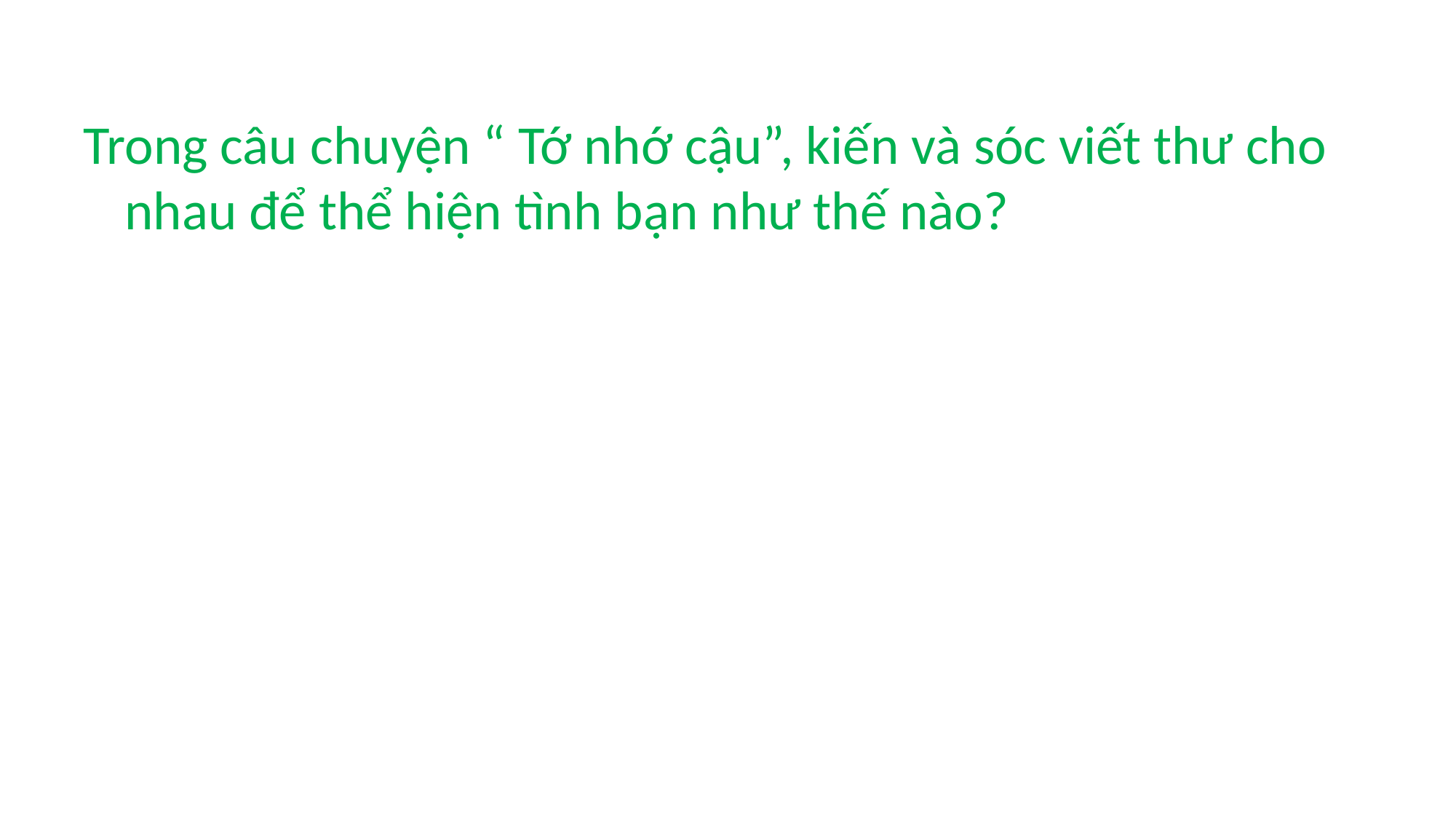

Trong câu chuyện “ Tớ nhớ cậu”, kiến và sóc viết thư cho nhau để thể hiện tình bạn như thế nào?